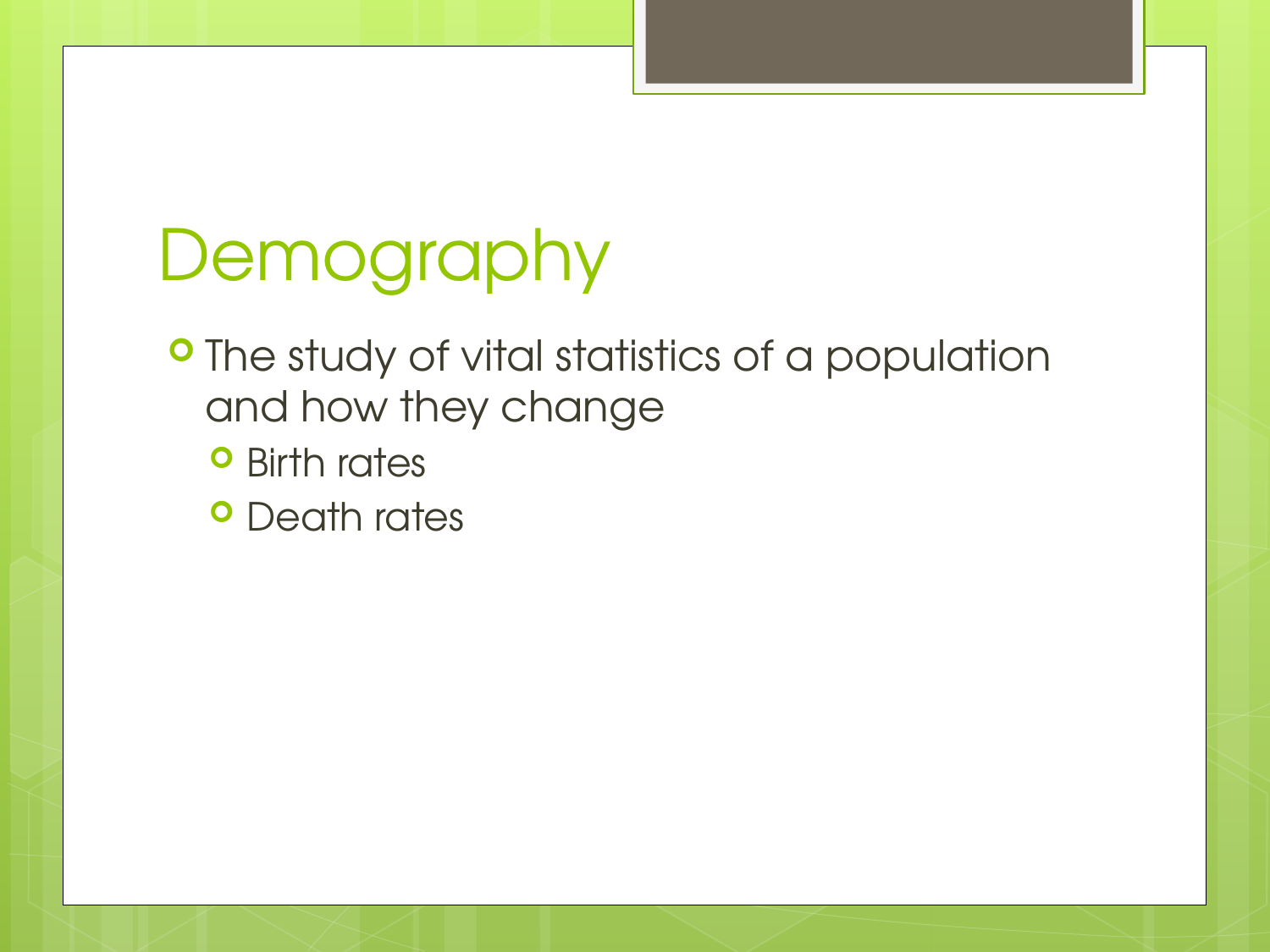

# Demography
The study of vital statistics of a population and how they change
Birth rates
Death rates